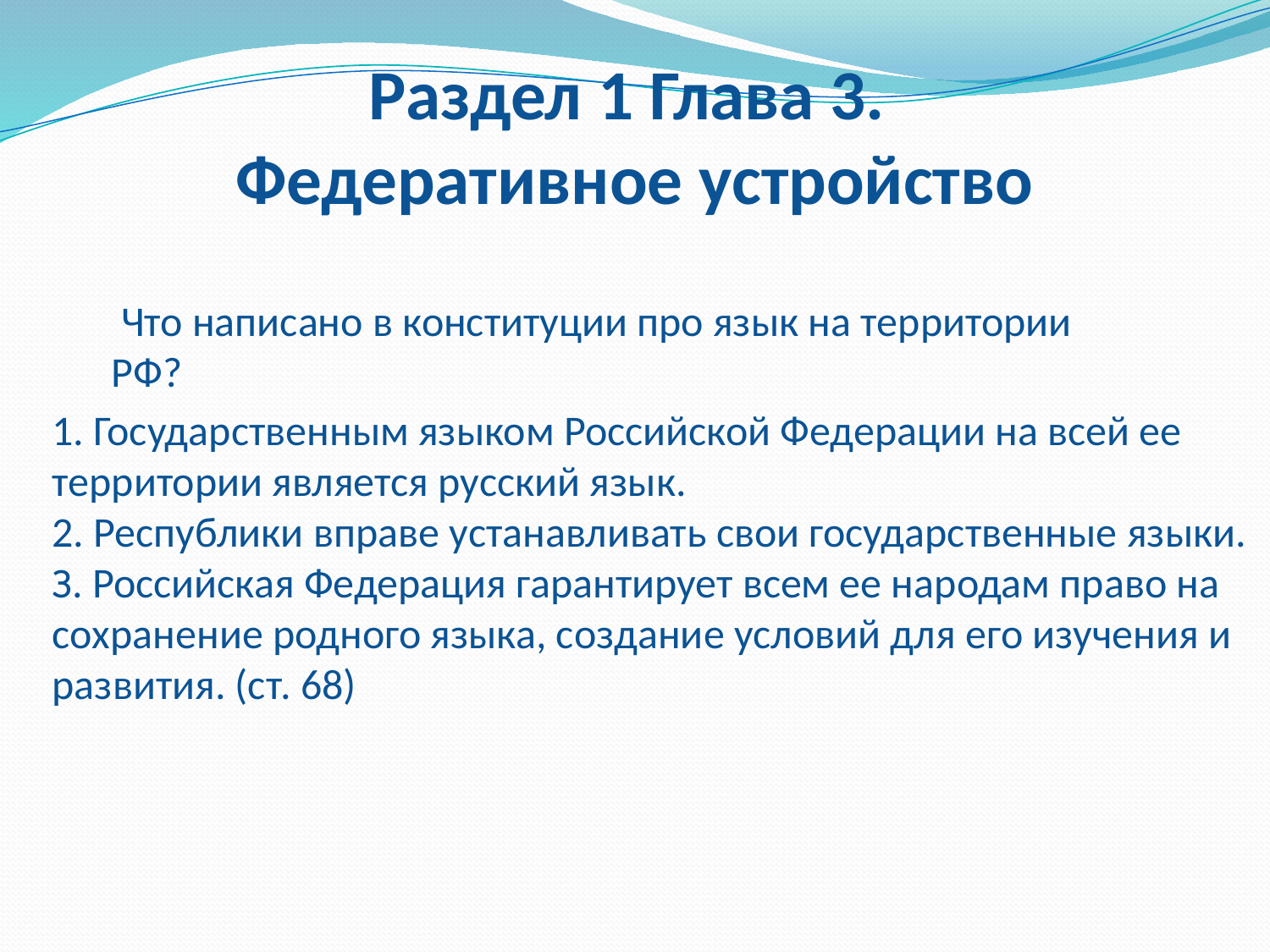

# Раздел 1 Глава 3. Федеративное устройство
 Что написано в конституции про язык на территории РФ?
1. Государственным языком Российской Федерации на всей ее территории является русский язык.
2. Республики вправе устанавливать свои государственные языки.
З. Российская Федерация гарантирует всем ее народам право на сохранение родного языка, создание условий для его изучения и развития. (ст. 68)